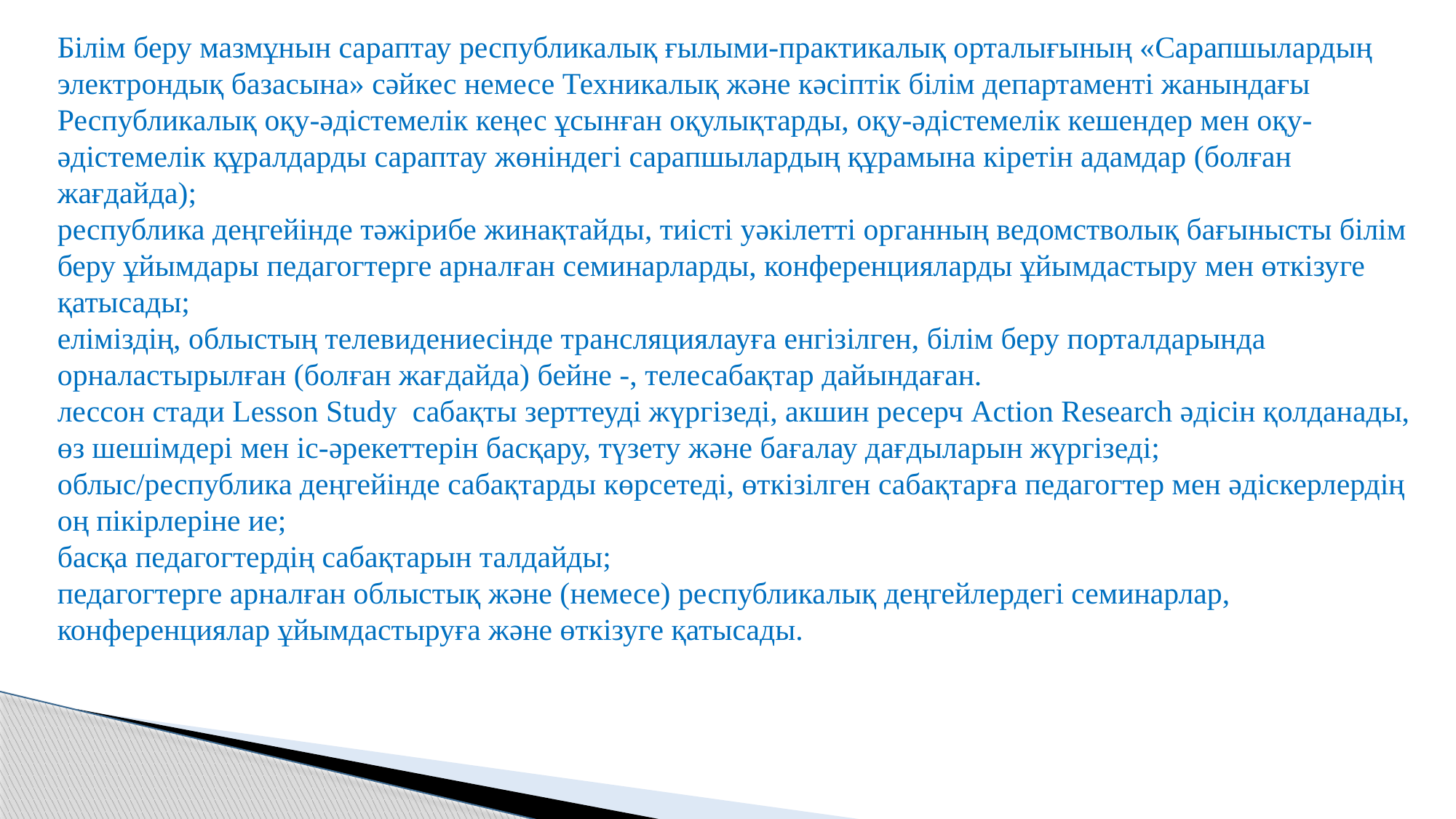

Білім беру мазмұнын сараптау республикалық ғылыми-практикалық орталығының «Сарапшылардың электрондық базасына» сәйкес немесе Техникалық және кәсіптік білім департаменті жанындағы Республикалық оқу-әдістемелік кеңес ұсынған оқулықтарды, оқу-әдістемелік кешендер мен оқу-әдістемелік құралдарды сараптау жөніндегі сарапшылардың құрамына кіретін адамдар (болған жағдайда);
республика деңгейінде тәжірибе жинақтайды, тиісті уәкілетті органның ведомстволық бағынысты білім беру ұйымдары педагогтерге арналған семинарларды, конференцияларды ұйымдастыру мен өткізуге қатысады;
еліміздің, облыстың телевидениесінде трансляциялауға енгізілген, білім беру порталдарында орналастырылған (болған жағдайда) бейне -, телесабақтар дайындаған.
лессон стади Lesson Study  сабақты зерттеуді жүргізеді, акшин ресерч Action Research әдісін қолданады, өз шешімдері мен іс-әрекеттерін басқару, түзету және бағалау дағдыларын жүргізеді;
облыс/республика деңгейінде сабақтарды көрсетеді, өткізілген сабақтарға педагогтер мен әдіскерлердің оң пікірлеріне ие;
басқа педагогтердің сабақтарын талдайды;
педагогтерге арналған облыстық және (немесе) республикалық деңгейлердегі семинарлар, конференциялар ұйымдастыруға және өткізуге қатысады.